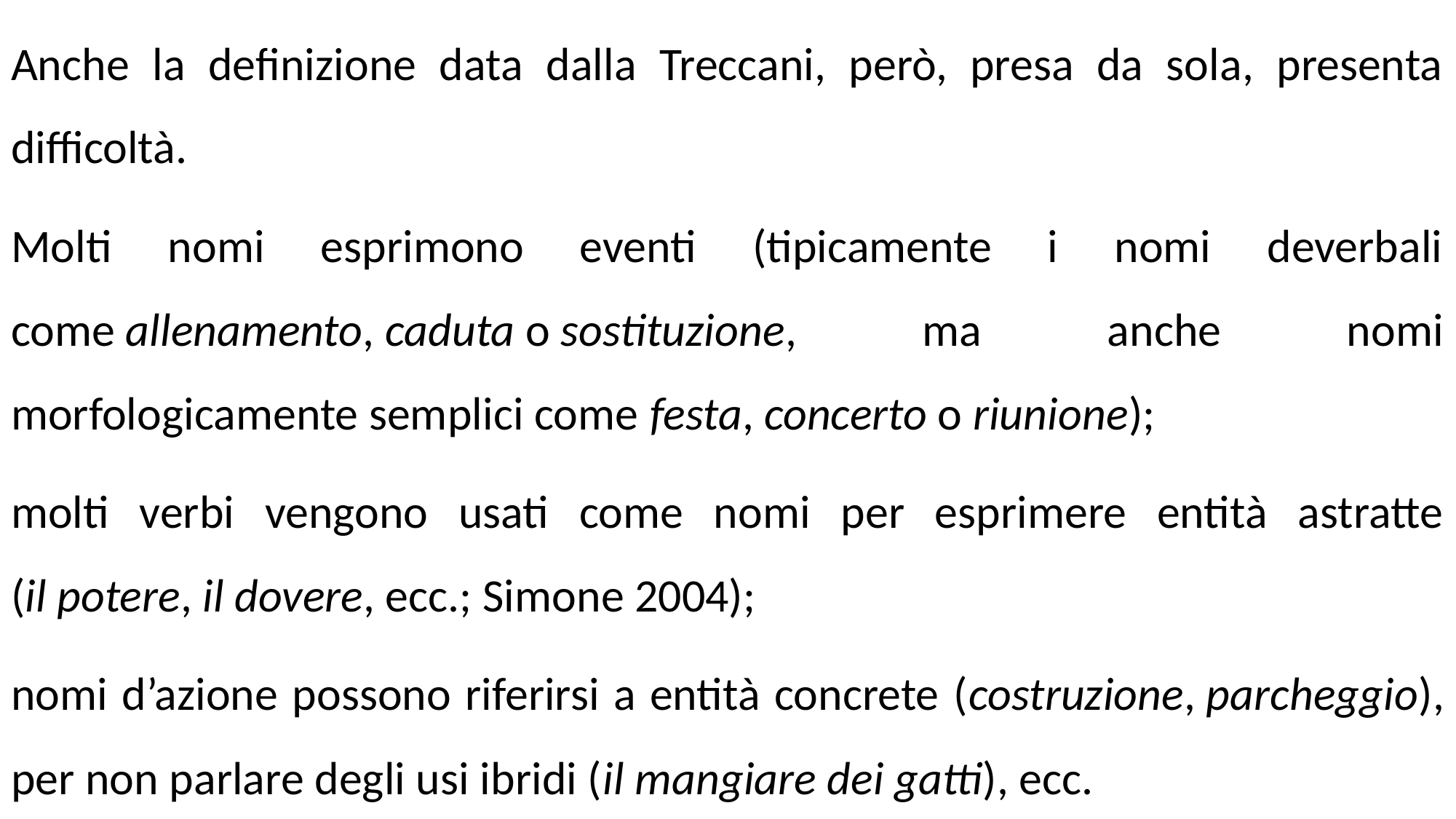

Anche la definizione data dalla Treccani, però, presa da sola, presenta difficoltà.
Molti nomi esprimono eventi (tipicamente i nomi deverbali come allenamento, caduta o sostituzione, ma anche nomi morfologicamente semplici come festa, concerto o riunione);
molti verbi vengono usati come nomi per esprimere entità astratte (il potere, il dovere, ecc.; Simone 2004);
nomi d’azione possono riferirsi a entità concrete (costruzione, parcheggio), per non parlare degli usi ibridi (il mangiare dei gatti), ecc.